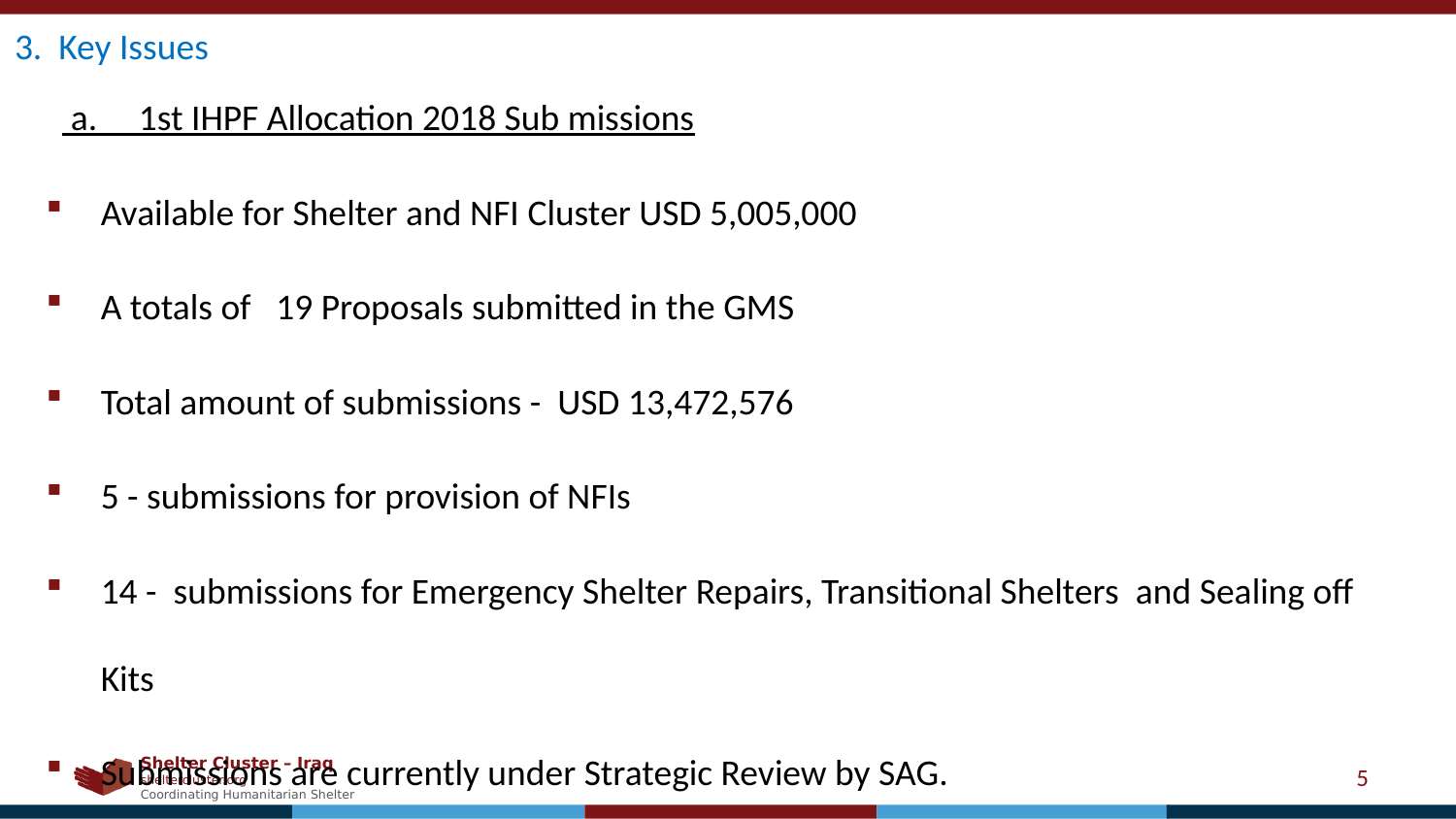

3.  Key Issues
   a.     1st IHPF Allocation 2018 Sub missions
Available for Shelter and NFI Cluster USD 5,005,000
A totals of   19 Proposals submitted in the GMS
Total amount of submissions -  USD 13,472,576
5 - submissions for provision of NFIs
14 -  submissions for Emergency Shelter Repairs, Transitional Shelters  and Sealing off Kits
Submissions are currently under Strategic Review by SAG.

5